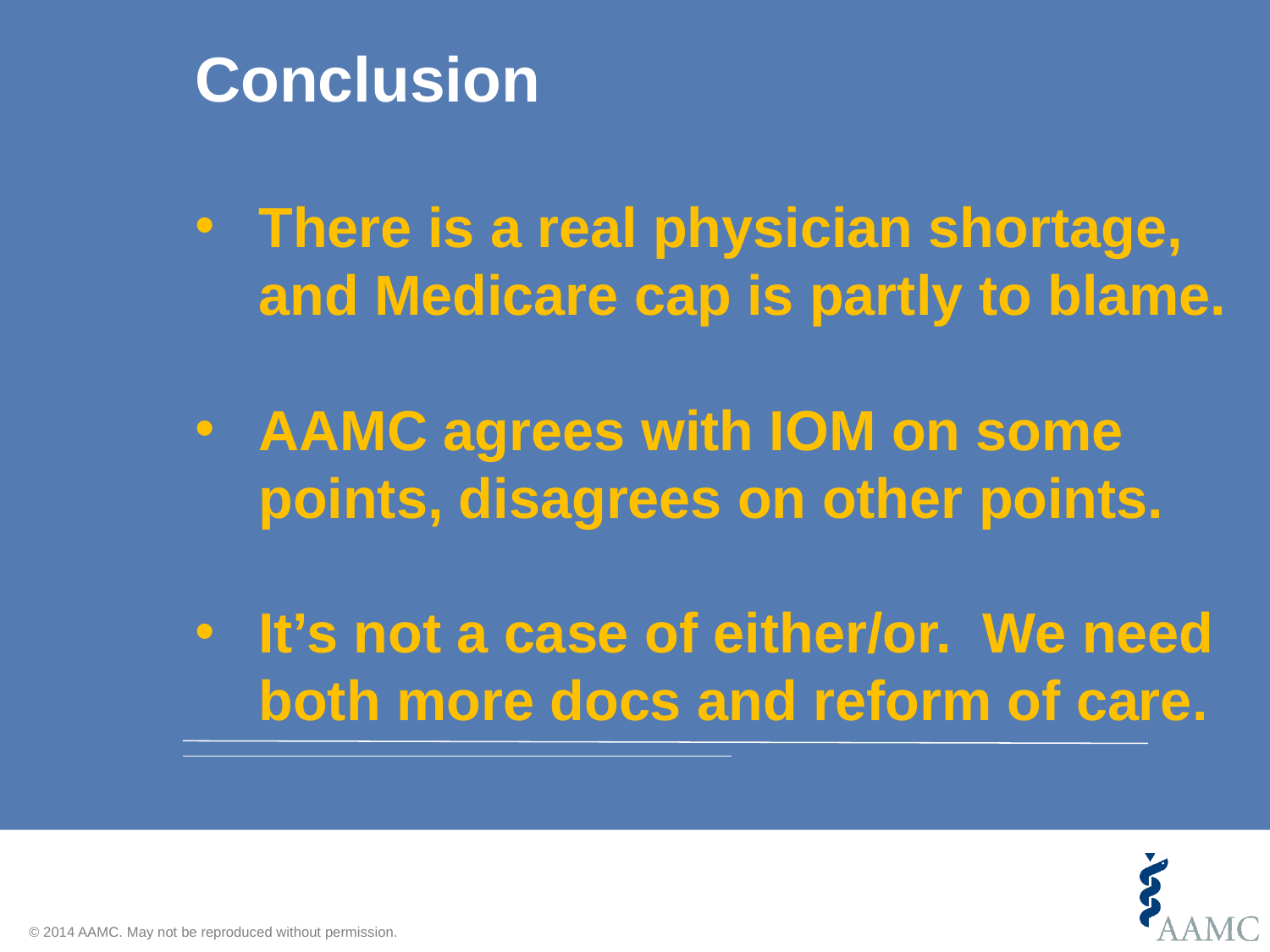

Conclusion

There is a real physician shortage, and Medicare cap is partly to blame.

AAMC agrees with IOM on some points, disagrees on other points.

It’s not a case of either/or.  We need both more docs and reform of care.